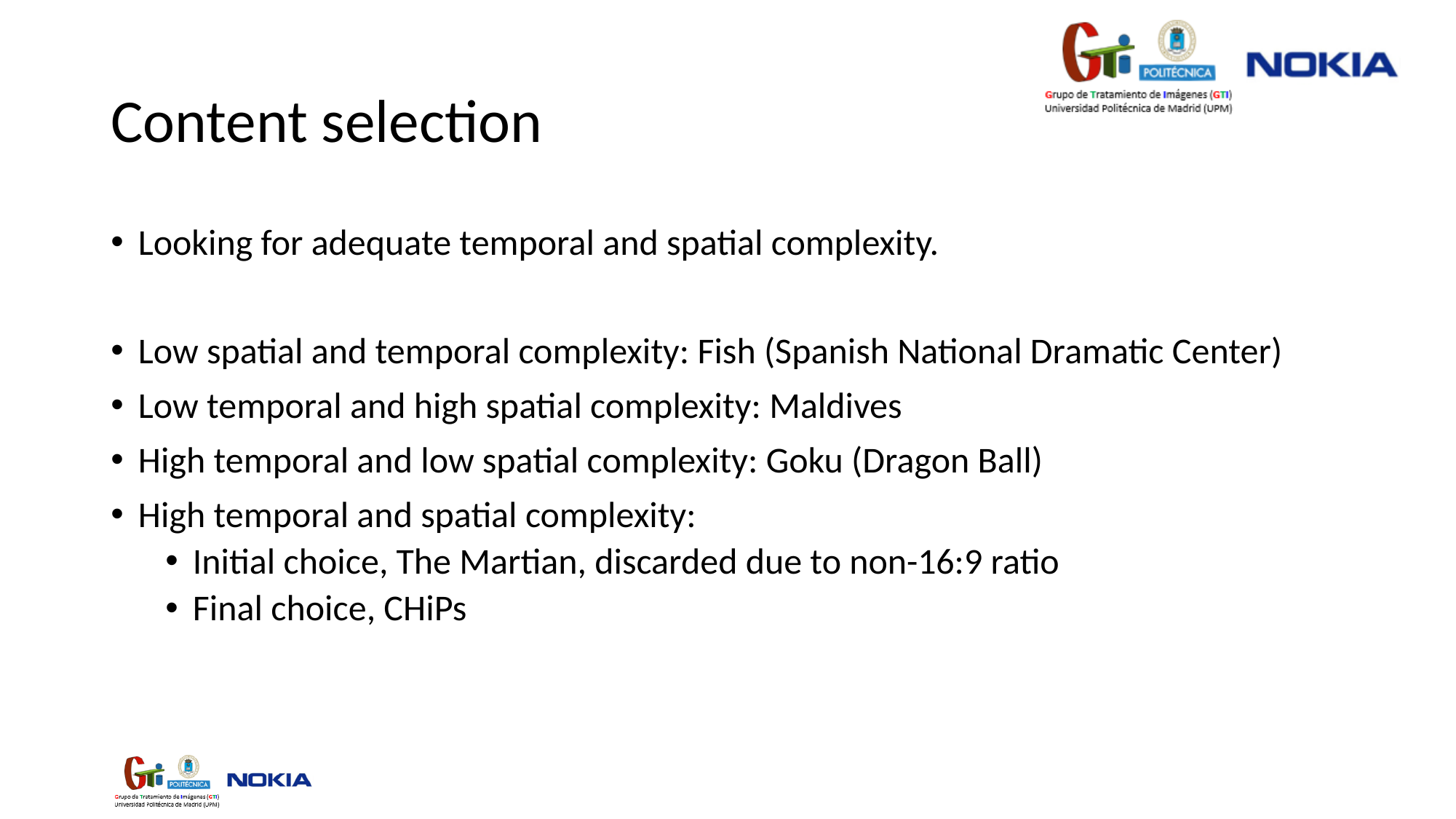

# Content selection
Looking for adequate temporal and spatial complexity.

Low spatial and temporal complexity: Fish (Spanish National Dramatic Center)
Low temporal and high spatial complexity: Maldives
High temporal and low spatial complexity: Goku (Dragon Ball)
High temporal and spatial complexity:
Initial choice, The Martian, discarded due to non-16:9 ratio
Final choice, CHiPs